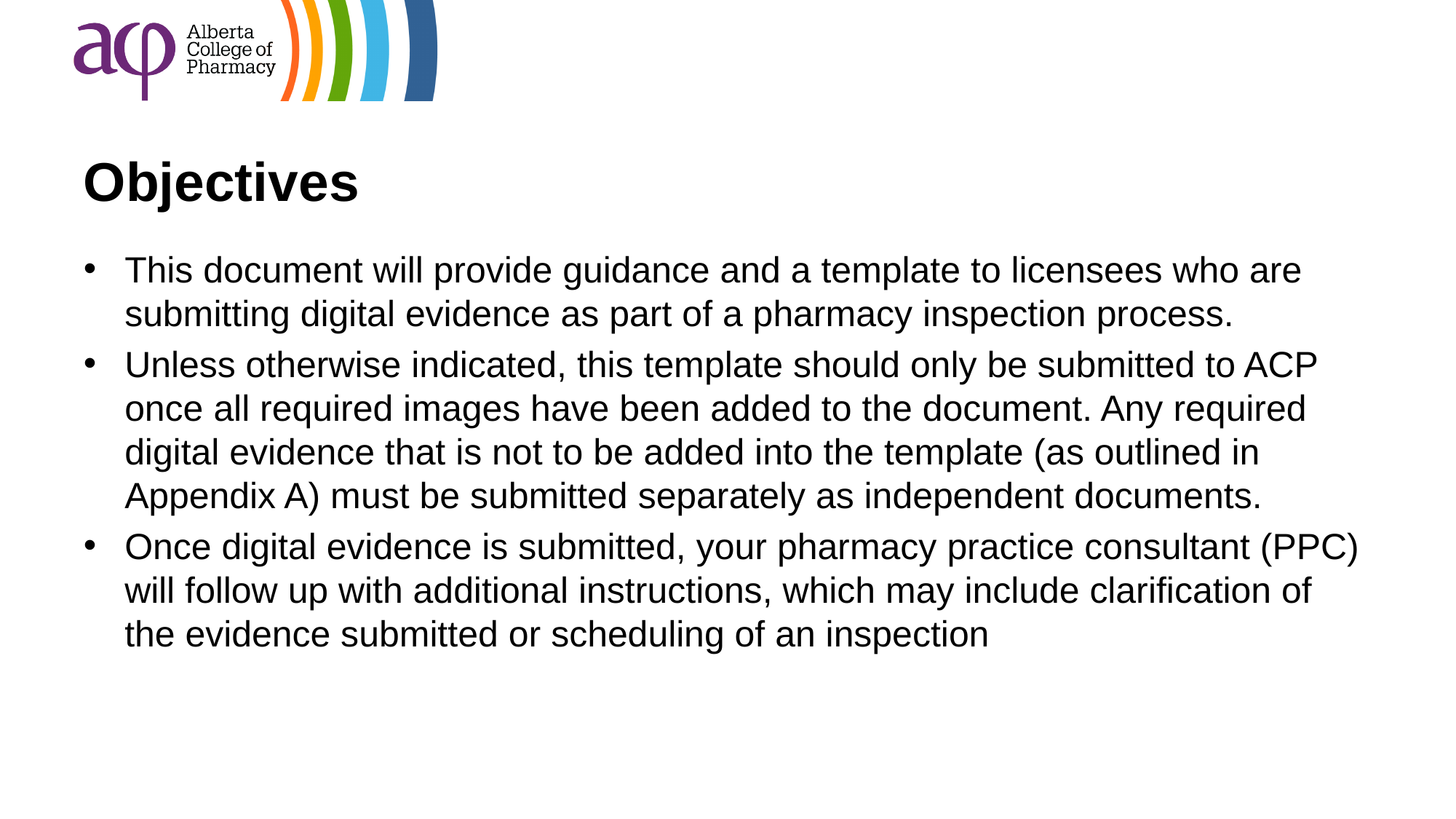

# Objectives
This document will provide guidance and a template to licensees who are submitting digital evidence as part of a pharmacy inspection process.
Unless otherwise indicated, this template should only be submitted to ACP once all required images have been added to the document. Any required digital evidence that is not to be added into the template (as outlined in Appendix A) must be submitted separately as independent documents.
Once digital evidence is submitted, your pharmacy practice consultant (PPC) will follow up with additional instructions, which may include clarification of the evidence submitted or scheduling of an inspection